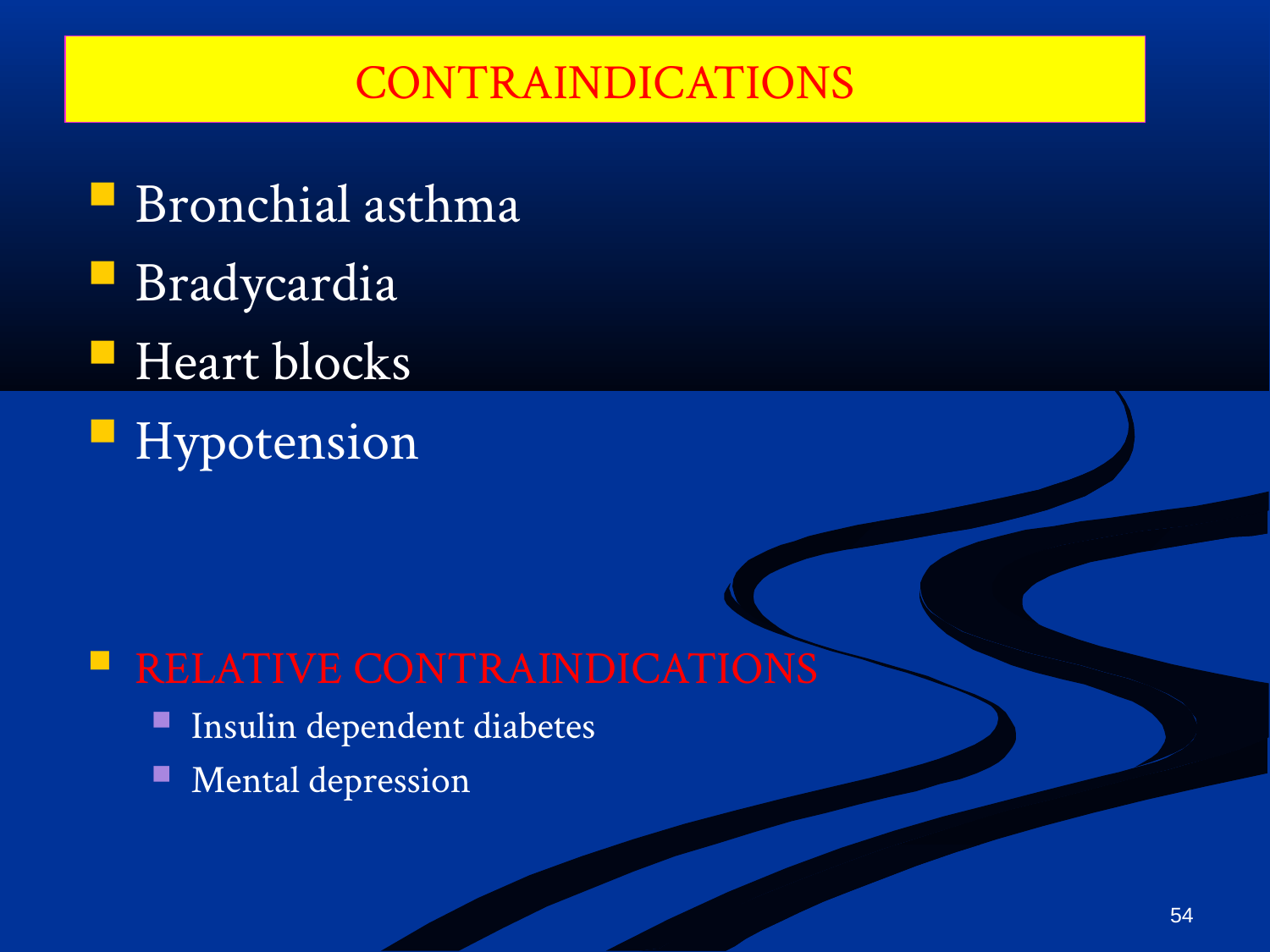

CONTRAINDICATIONS
Bronchial asthma
Bradycardia
Heart blocks
Hypotension

RELATIVE CONTRAINDICATIONS
Insulin dependent diabetes
Mental depression

54